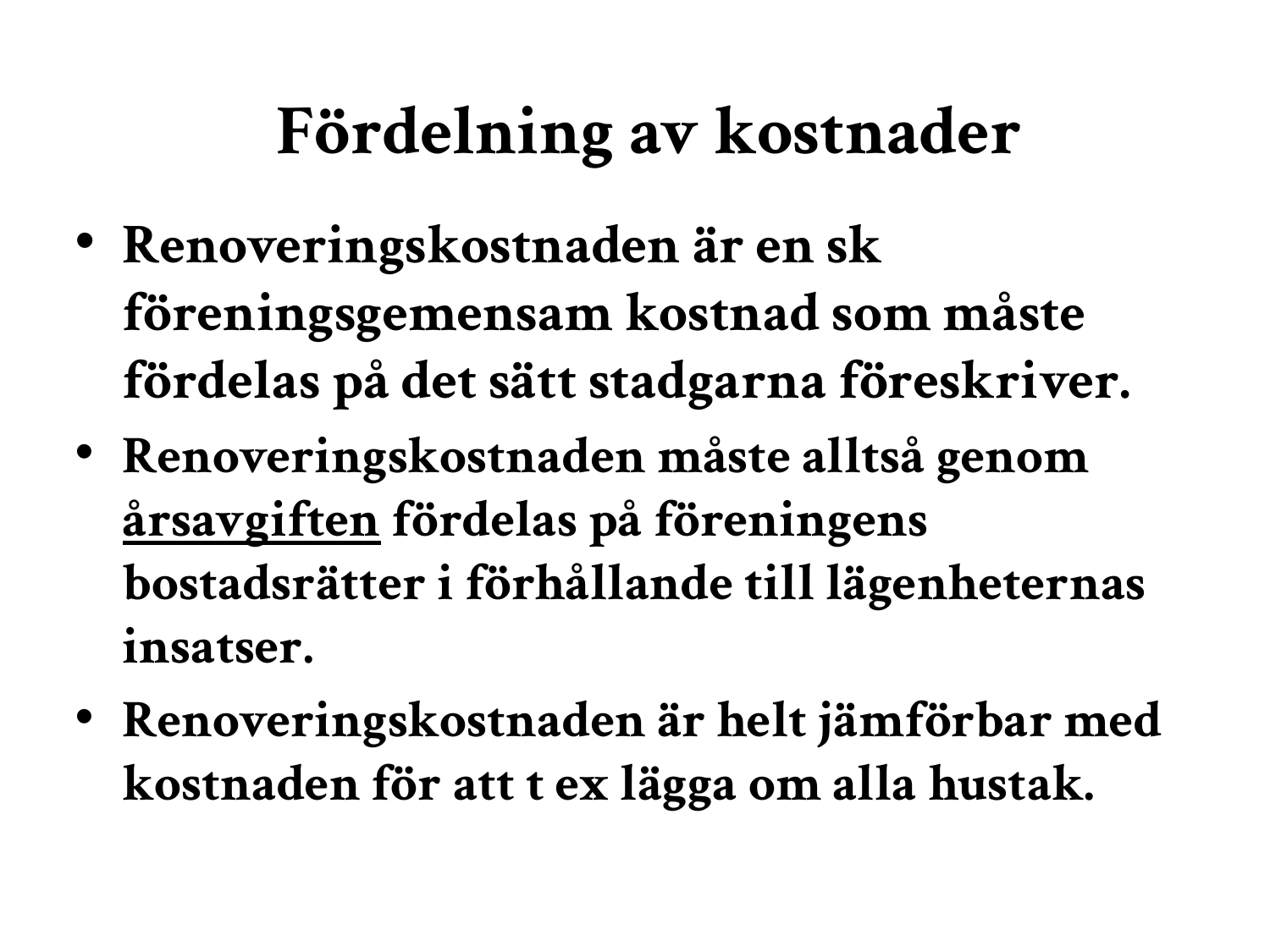

# Fördelning av kostnader
Renoveringskostnaden är en sk föreningsgemensam kostnad som måste fördelas på det sätt stadgarna föreskriver.
Renoveringskostnaden måste alltså genom årsavgiften fördelas på föreningens bostadsrätter i förhållande till lägenheternas insatser.
Renoveringskostnaden är helt jämförbar med kostnaden för att t ex lägga om alla hustak.